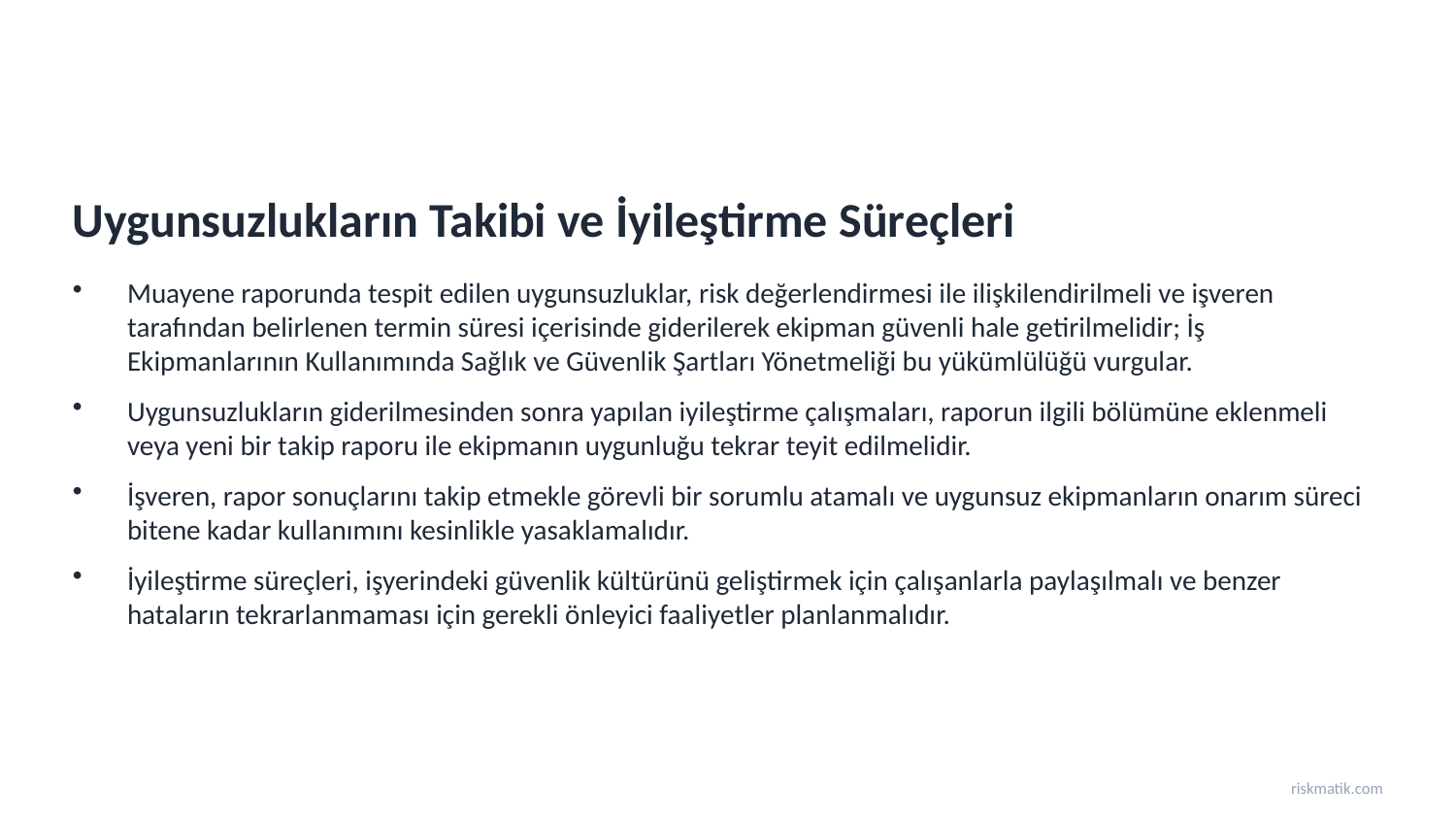

Uygunsuzlukların Takibi ve İyileştirme Süreçleri
Muayene raporunda tespit edilen uygunsuzluklar, risk değerlendirmesi ile ilişkilendirilmeli ve işveren tarafından belirlenen termin süresi içerisinde giderilerek ekipman güvenli hale getirilmelidir; İş Ekipmanlarının Kullanımında Sağlık ve Güvenlik Şartları Yönetmeliği bu yükümlülüğü vurgular.
Uygunsuzlukların giderilmesinden sonra yapılan iyileştirme çalışmaları, raporun ilgili bölümüne eklenmeli veya yeni bir takip raporu ile ekipmanın uygunluğu tekrar teyit edilmelidir.
İşveren, rapor sonuçlarını takip etmekle görevli bir sorumlu atamalı ve uygunsuz ekipmanların onarım süreci bitene kadar kullanımını kesinlikle yasaklamalıdır.
İyileştirme süreçleri, işyerindeki güvenlik kültürünü geliştirmek için çalışanlarla paylaşılmalı ve benzer hataların tekrarlanmaması için gerekli önleyici faaliyetler planlanmalıdır.
riskmatik.com